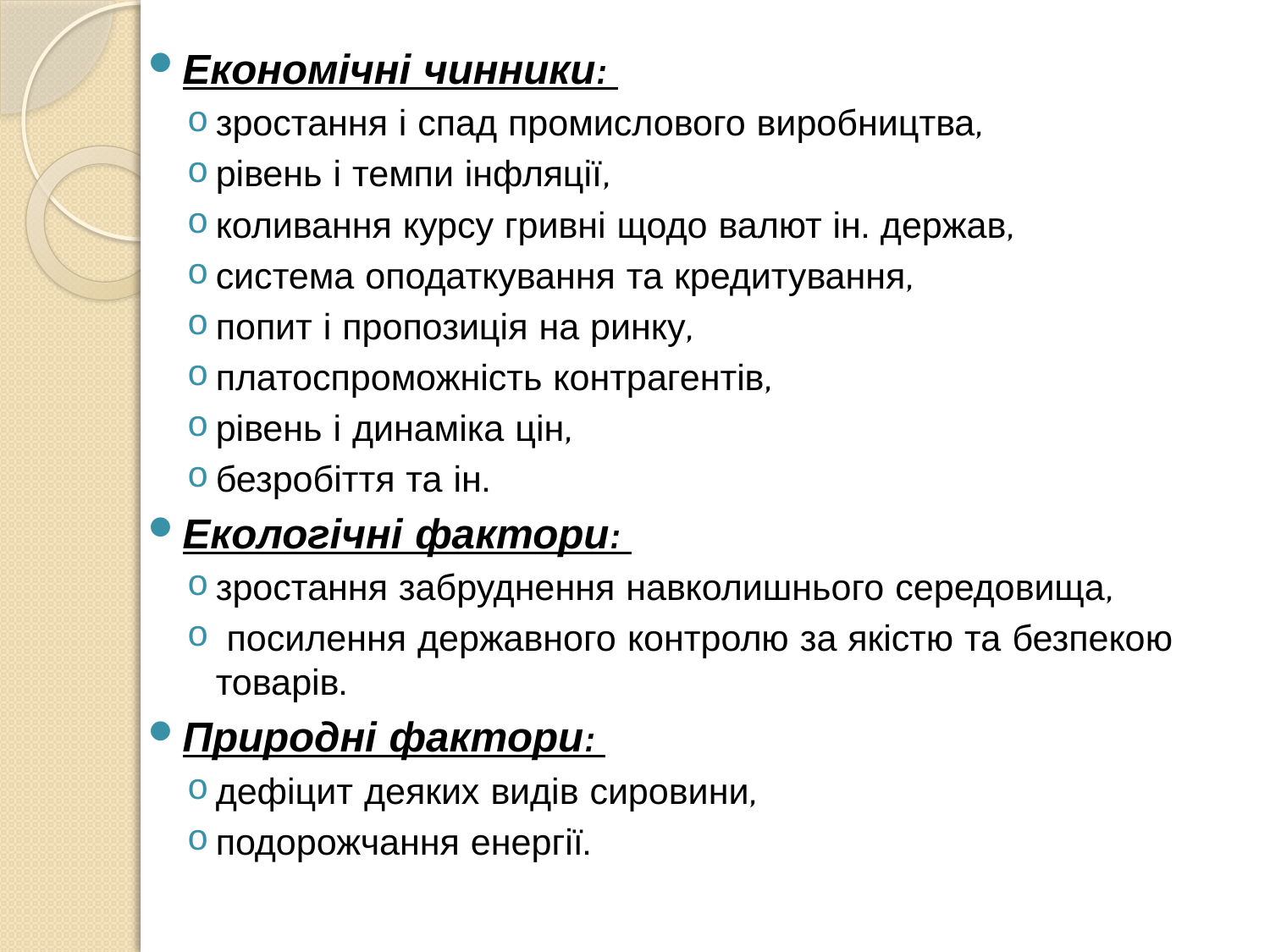

Економічні чинники:
зростання і спад промислового виробництва,
рівень і темпи інфляції,
коливання курсу гривні щодо валют ін. держав,
система оподаткування та кредитування,
попит і пропозиція на ринку,
платоспроможність контрагентів,
рівень і динаміка цін,
безробіття та ін.
Екологічні фактори:
зростання забруднення навколишнього середовища,
 посилення державного контролю за якістю та безпекою товарів.
Природні фактори:
дефіцит деяких видів сировини,
подорожчання енергії.